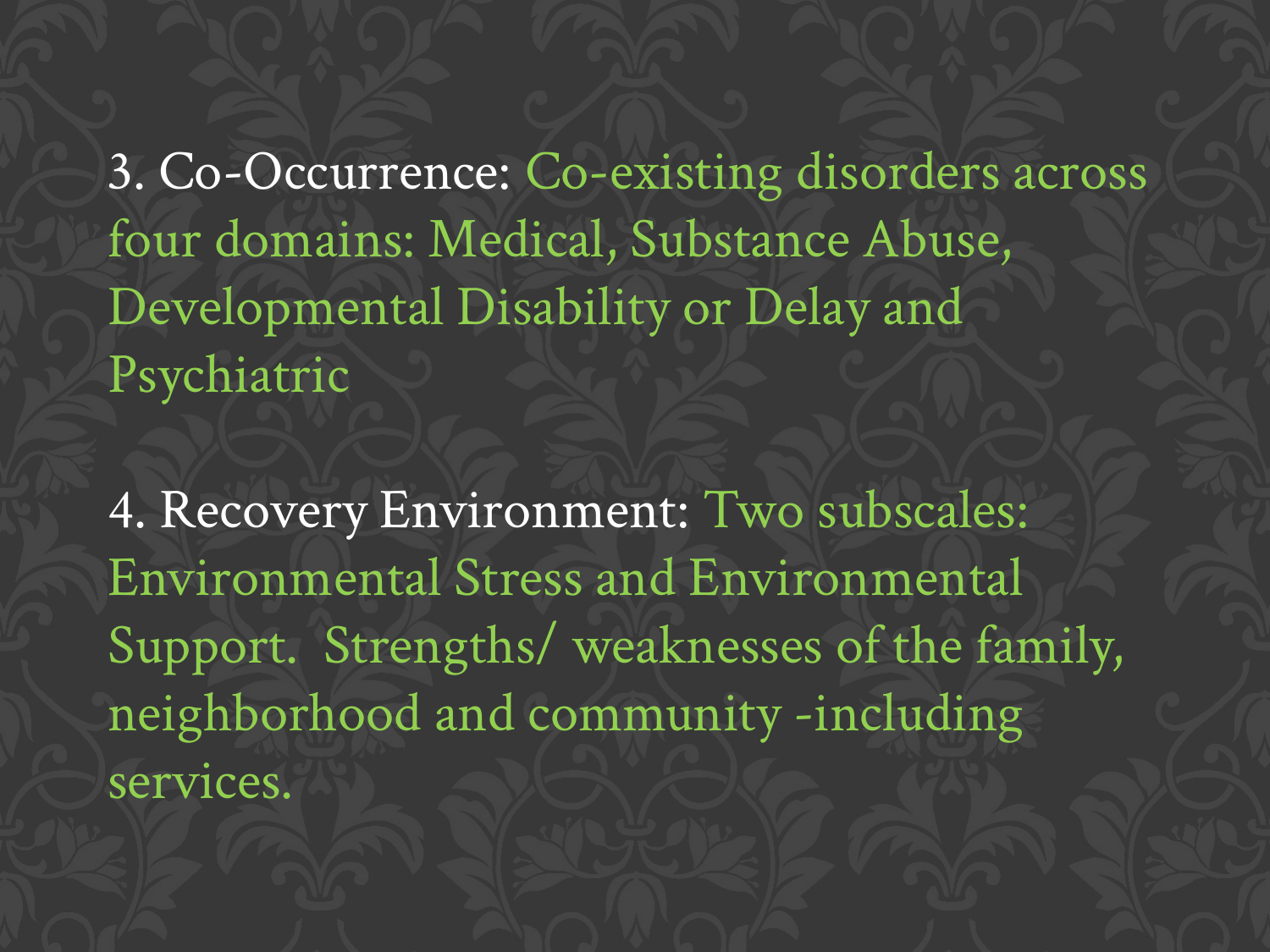

3. Co-Occurrence: Co-existing disorders across four domains: Medical, Substance Abuse, Developmental Disability or Delay and Psychiatric

4. Recovery Environment: Two subscales: Environmental Stress and Environmental Support.  Strengths/ weaknesses of the family, neighborhood and community -including services.